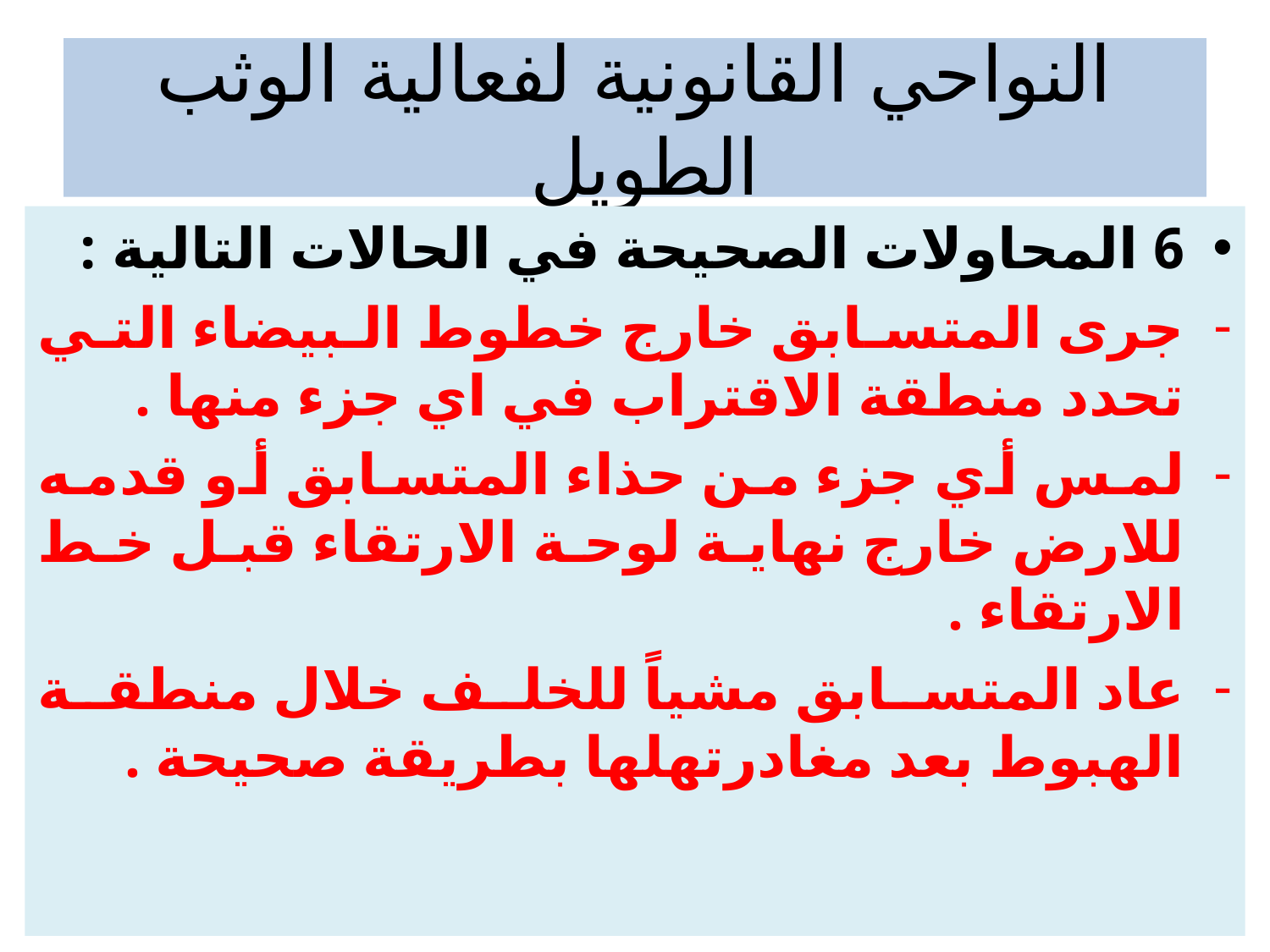

# النواحي القانونية لفعالية الوثب الطويل
6 المحاولات الصحيحة في الحالات التالية :
جرى المتسابق خارج خطوط البيضاء التي تحدد منطقة الاقتراب في اي جزء منها .
لمس أي جزء من حذاء المتسابق أو قدمه للارض خارج نهاية لوحة الارتقاء قبل خط الارتقاء .
عاد المتسابق مشياً للخلف خلال منطقة الهبوط بعد مغادرتهلها بطريقة صحيحة .